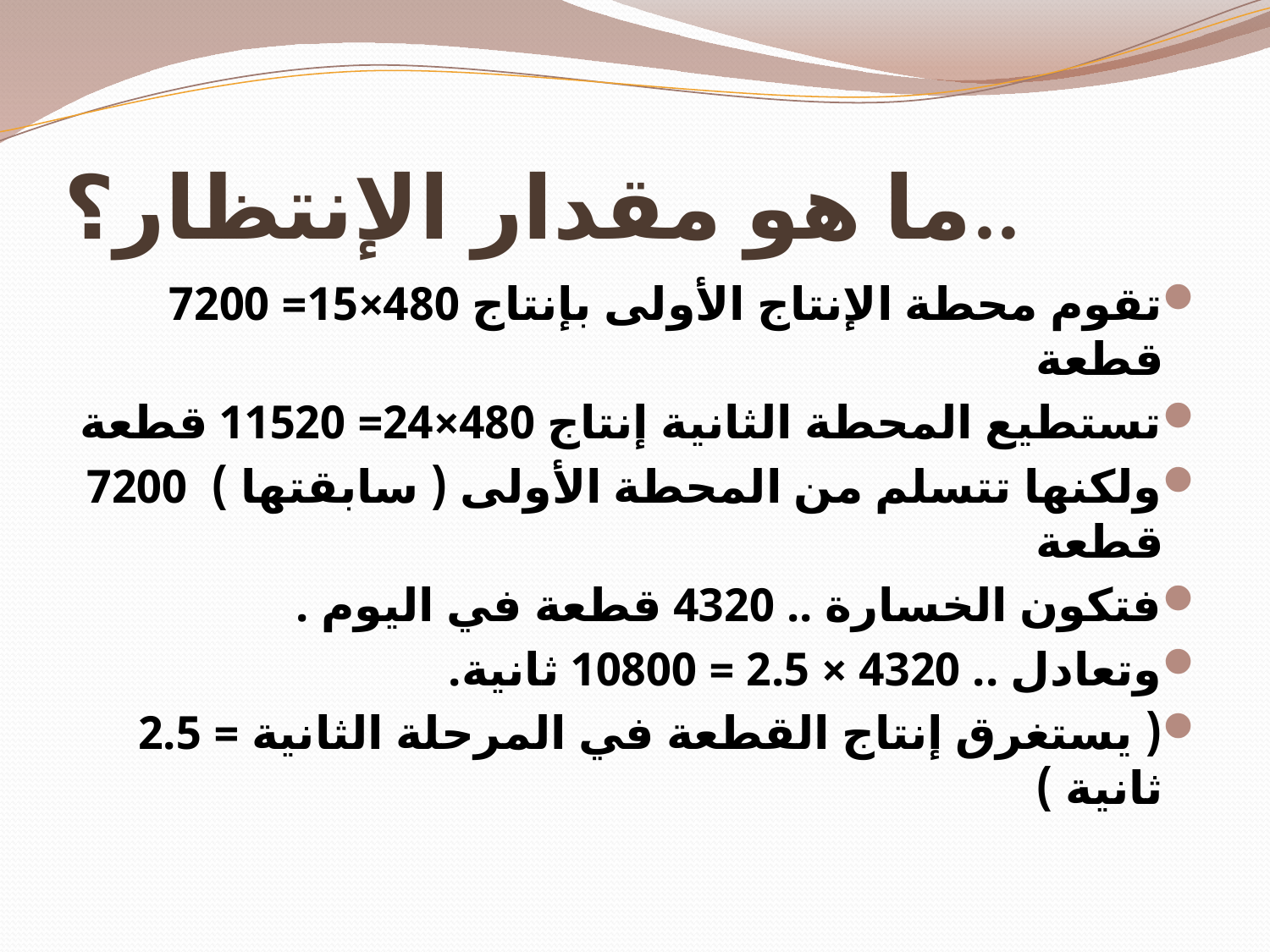

# ما هو مقدار الإنتظار؟..
تقوم محطة الإنتاج الأولى بإنتاج 480×15= 7200 قطعة
تستطيع المحطة الثانية إنتاج 480×24= 11520 قطعة
ولكنها تتسلم من المحطة الأولى ( سابقتها )  7200 قطعة
فتكون الخسارة .. 4320 قطعة في اليوم .
وتعادل .. 4320 × 2.5 = 10800 ثانية.
( يستغرق إنتاج القطعة في المرحلة الثانية = 2.5 ثانية )